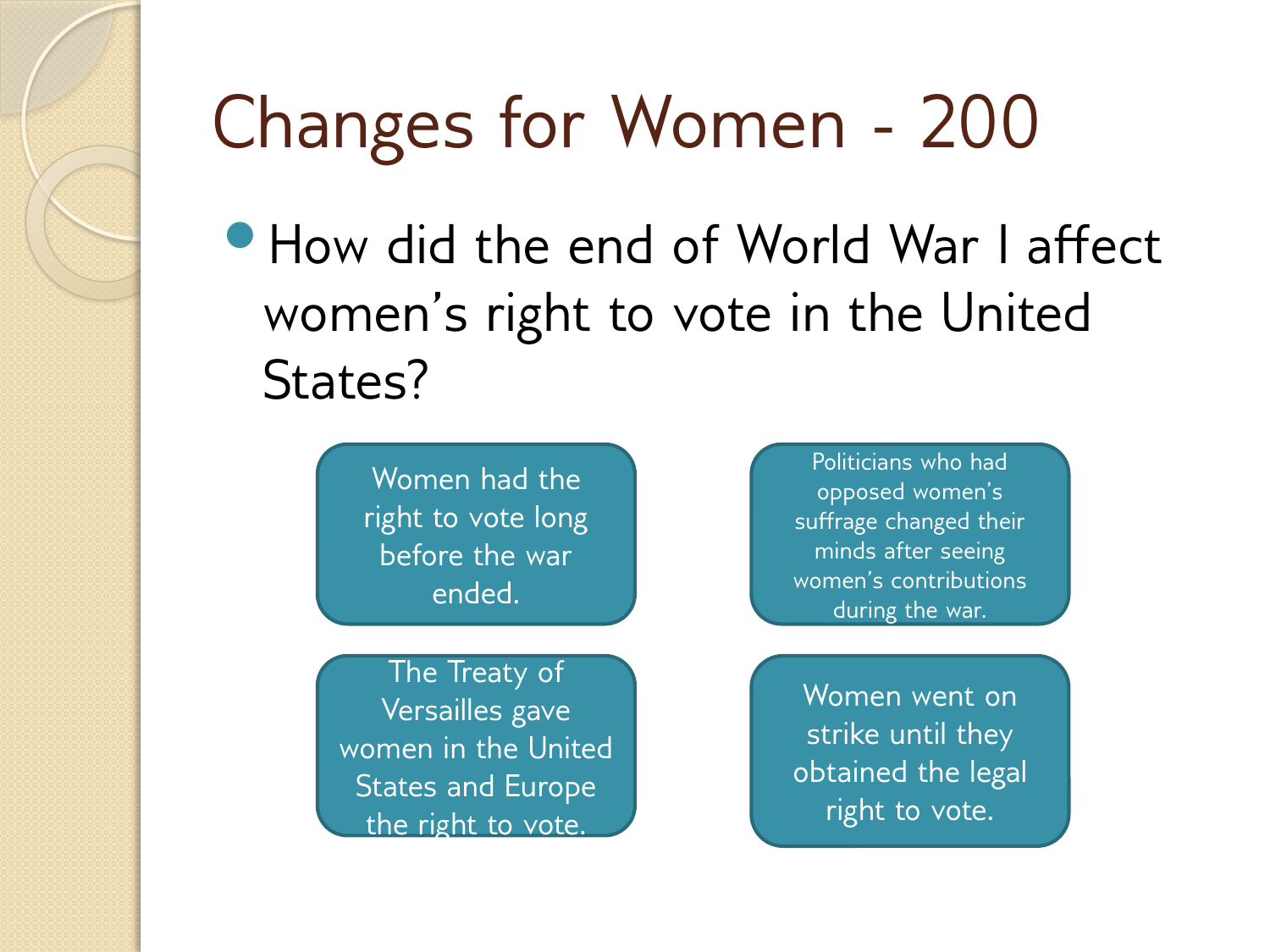

# Changes for Women - 200
How did the end of World War I affect women’s right to vote in the United States?

Women had the right to vote long before the war ended.
Politicians who had opposed women’s suffrage changed their minds after seeing women’s contributions during the war.
The Treaty of Versailles gave women in the United States and Europe the right to vote.
Women went on strike until they obtained the legal right to vote.